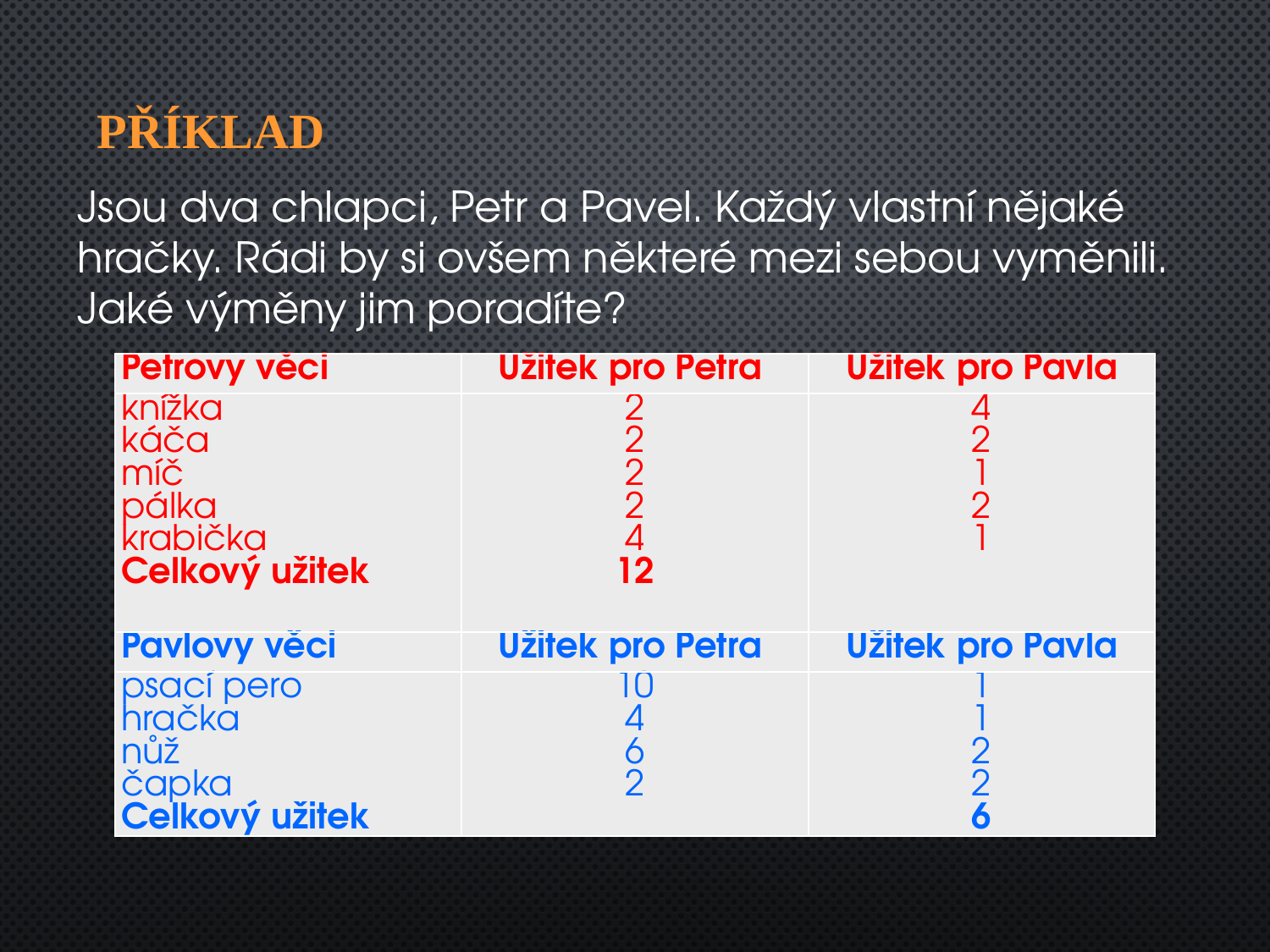

# Příklad
Jsou dva chlapci, Petr a Pavel. Každý vlastní nějaké hračky. Rádi by si ovšem některé mezi sebou vyměnili. Jaké výměny jim poradíte?
| Petrovy věci | Užitek pro Petra | Užitek pro Pavla |
| --- | --- | --- |
| knížka káča míč pálka krabička Celkový užitek | 2 2 2 2 4 12 | 4 2 1 2 1 |
| Pavlovy věci | Užitek pro Petra | Užitek pro Pavla |
| psací pero hračka nůž čapka Celkový užitek | 10 4 6 2 | 1 1 2 2 6 |